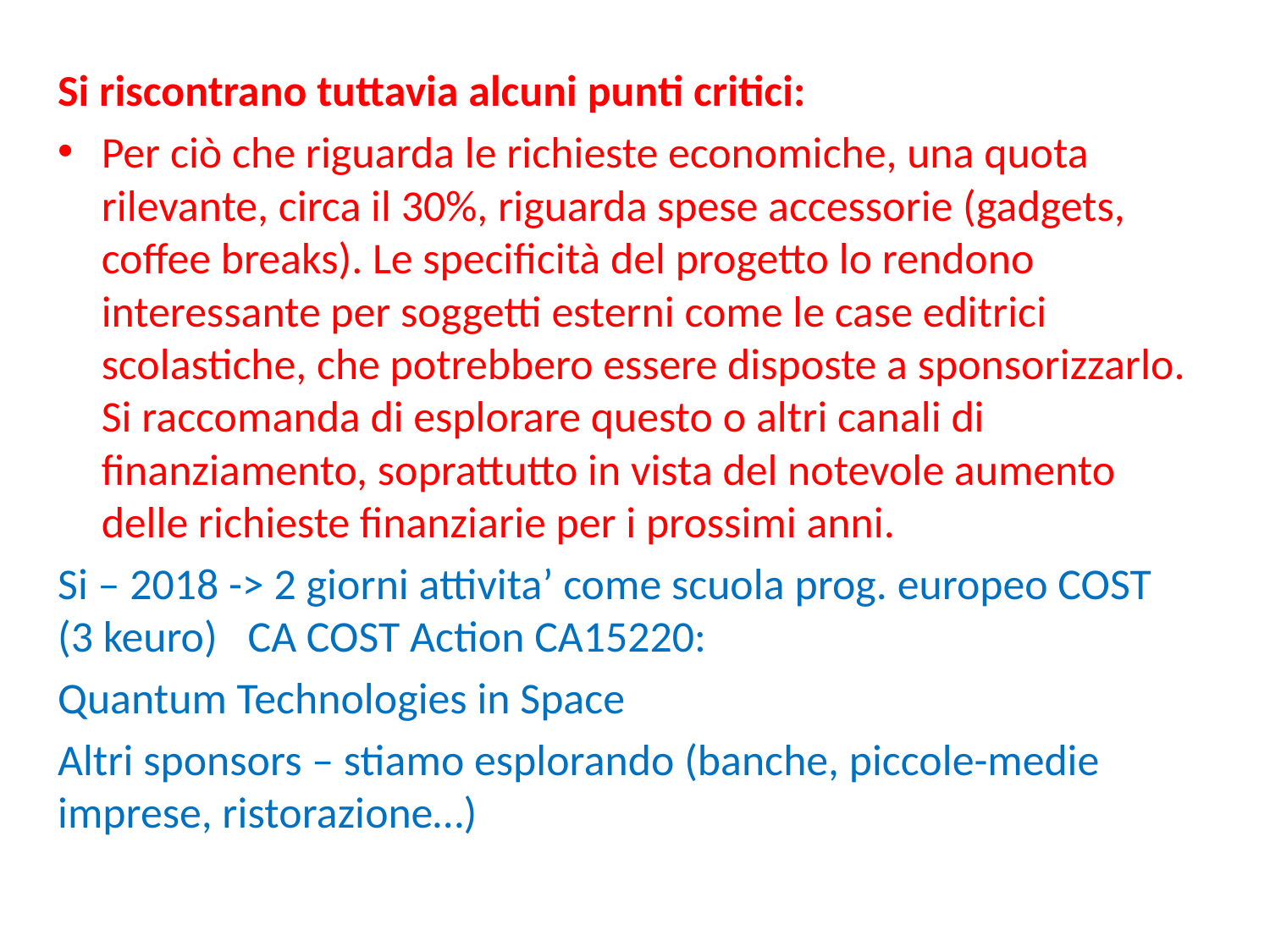

Si riscontrano tuttavia alcuni punti critici:
Per ciò che riguarda le richieste economiche, una quota rilevante, circa il 30%, riguarda spese accessorie (gadgets, coffee breaks). Le specificità del progetto lo rendono interessante per soggetti esterni come le case editrici scolastiche, che potrebbero essere disposte a sponsorizzarlo. Si raccomanda di esplorare questo o altri canali di finanziamento, soprattutto in vista del notevole aumento delle richieste finanziarie per i prossimi anni.
Si – 2018 -> 2 giorni attivita’ come scuola prog. europeo COST (3 keuro)   CA COST Action CA15220:
Quantum Technologies in Space
Altri sponsors – stiamo esplorando (banche, piccole-medie imprese, ristorazione…)